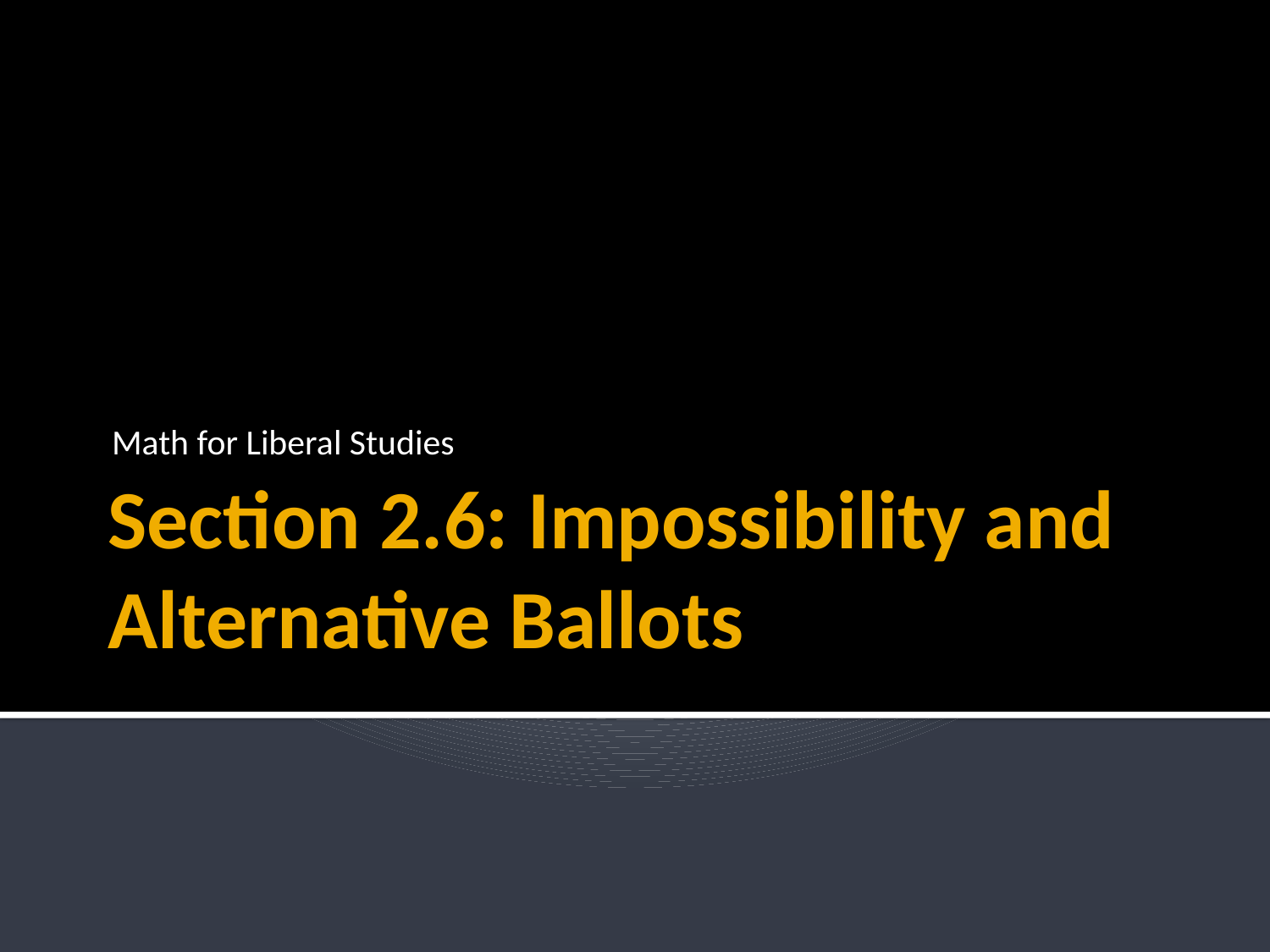

Math for Liberal Studies
# Section 2.6: Impossibility and Alternative Ballots